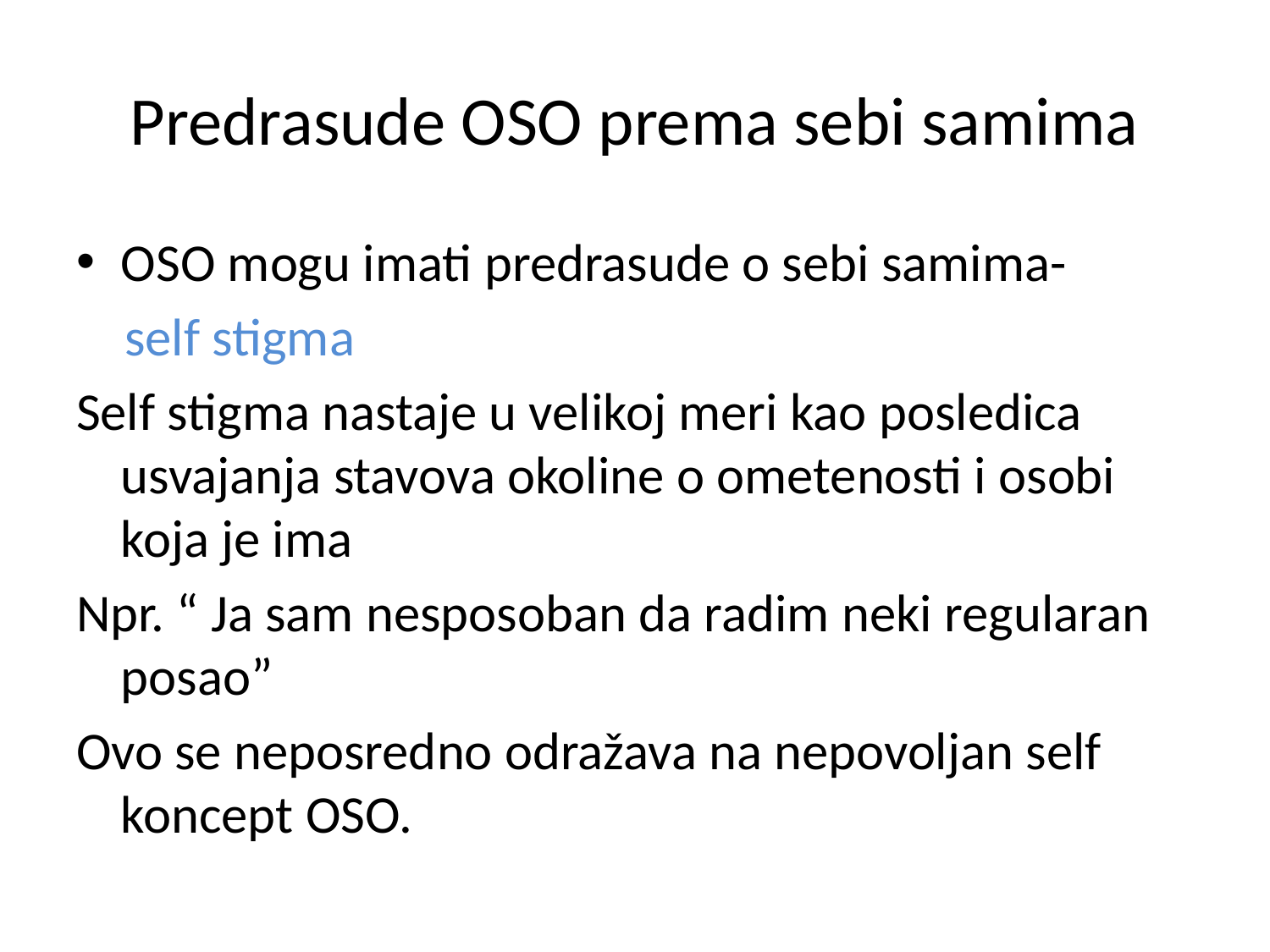

# Predrasude OSO prema sebi samima
OSO mogu imati predrasude o sebi samima-
    self stigma
Self stigma nastaje u velikoj meri kao posledica usvajanja stavova okoline o ometenosti i osobi koja je ima
Npr. “ Ja sam nesposoban da radim neki regularan posao”
Ovo se neposredno odražava na nepovoljan self koncept OSO.